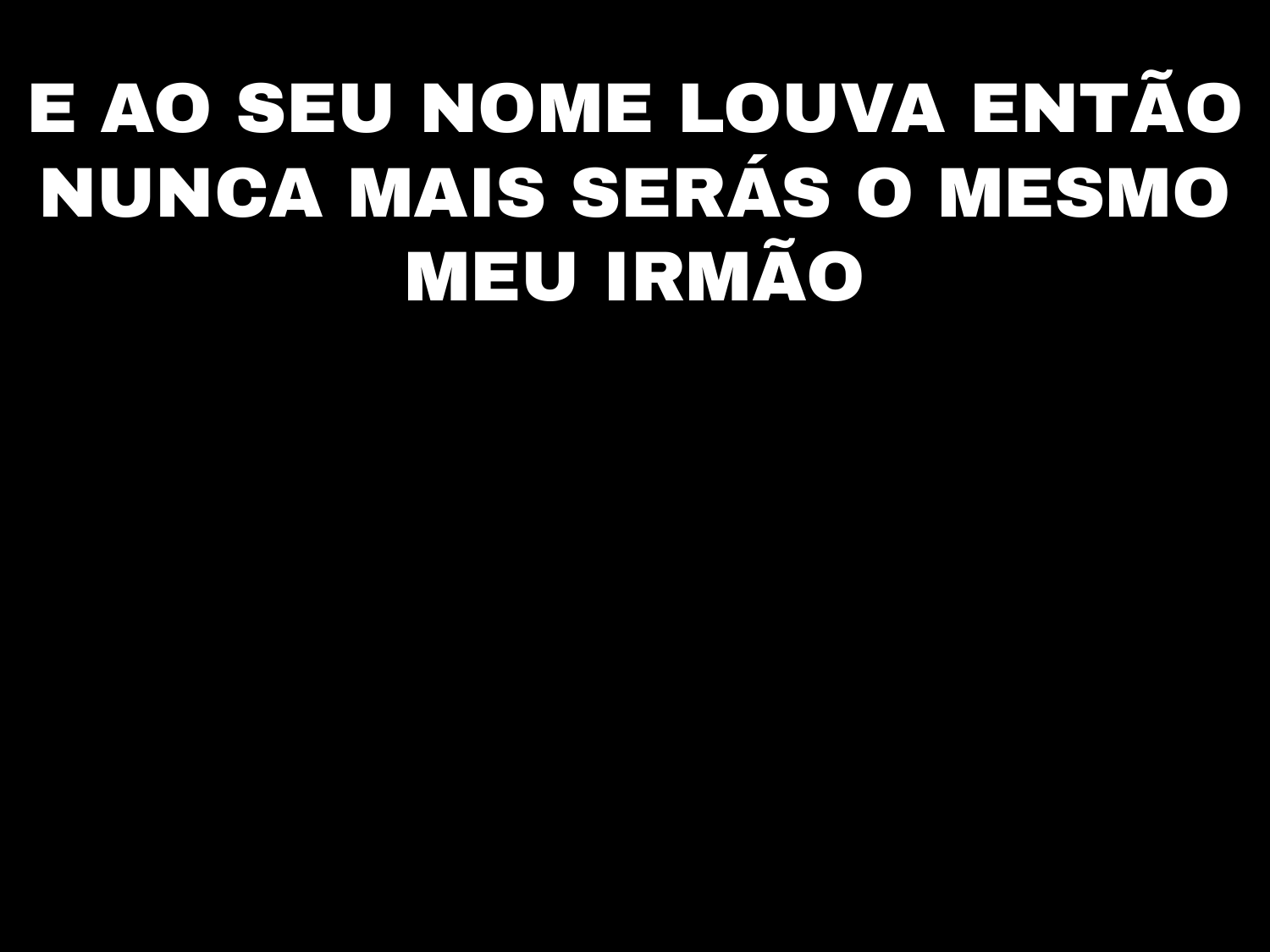

# E AO SEU NOME LOUVA ENTÃO NUNCA MAIS SERÁS O MESMO MEU IRMÃO